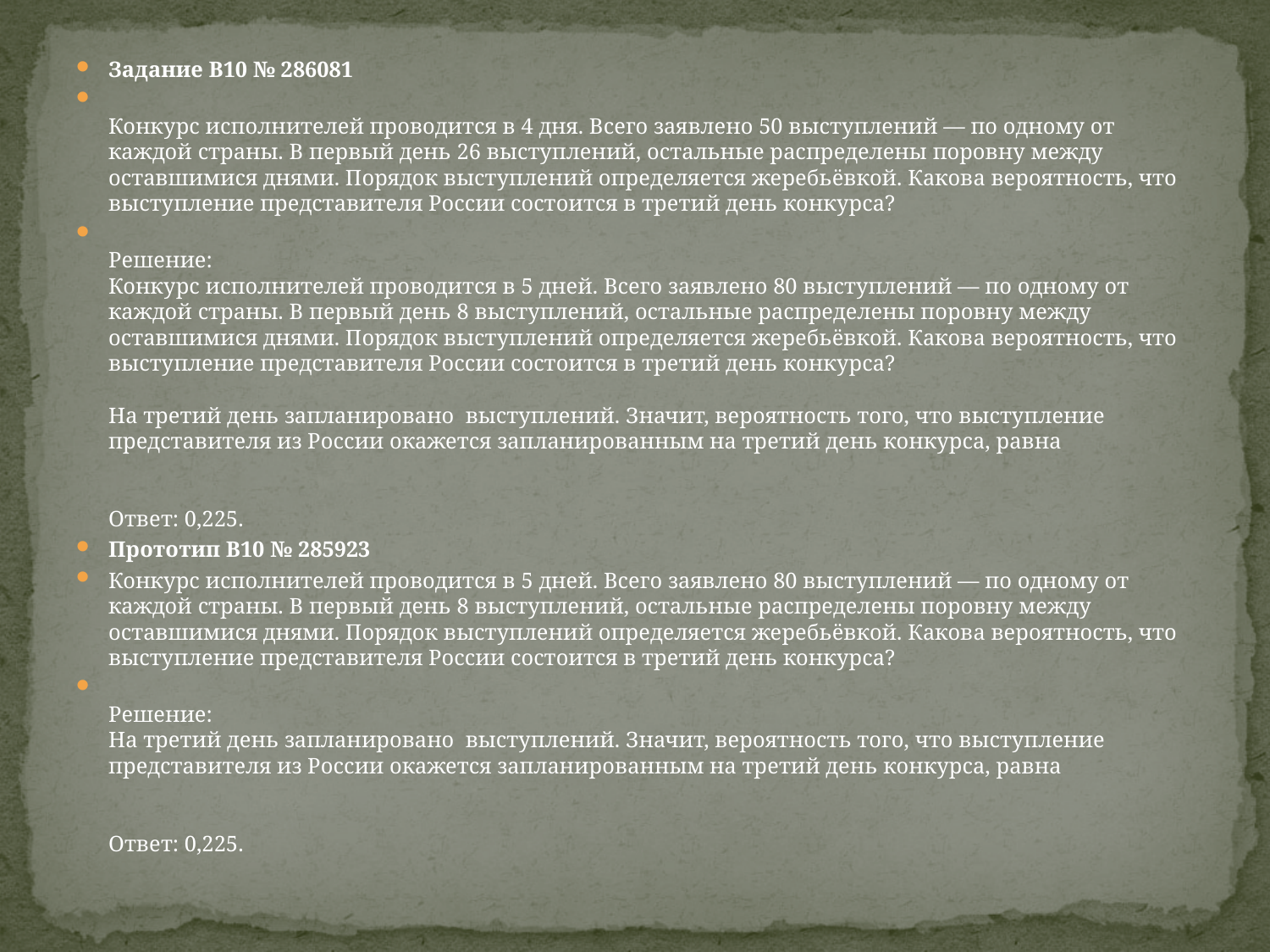

#
Задание B10 № 286081
Конкурс исполнителей проводится в 4 дня. Всего заявлено 50 выступлений — по одному от каждой страны. В первый день 26 выступлений, остальные распределены поровну между оставшимися днями. Порядок выступлений определяется жеребьёвкой. Какова вероятность, что выступление представителя России состоится в третий день конкурса?
Решeние:
Конкурс исполнителей проводится в 5 дней. Всего заявлено 80 выступлений — по одному от каждой страны. В первый день 8 выступлений, остальные распределены поровну между оставшимися днями. Порядок выступлений определяется жеребьёвкой. Какова вероятность, что выступление представителя России состоится в третий день конкурса?
На третий день запланировано  выступлений. Значит, вероятность того, что выступление представителя из России окажется запланированным на третий день конкурса, равна 
Ответ: 0,225.
Прототип B10 № 285923
Конкурс исполнителей проводится в 5 дней. Всего заявлено 80 выступлений — по одному от каждой страны. В первый день 8 выступлений, остальные распределены поровну между оставшимися днями. Порядок выступлений определяется жеребьёвкой. Какова вероятность, что выступление представителя России состоится в третий день конкурса?
Решeние:
На третий день запланировано  выступлений. Значит, вероятность того, что выступление представителя из России окажется запланированным на третий день конкурса, равна 
Ответ: 0,225.